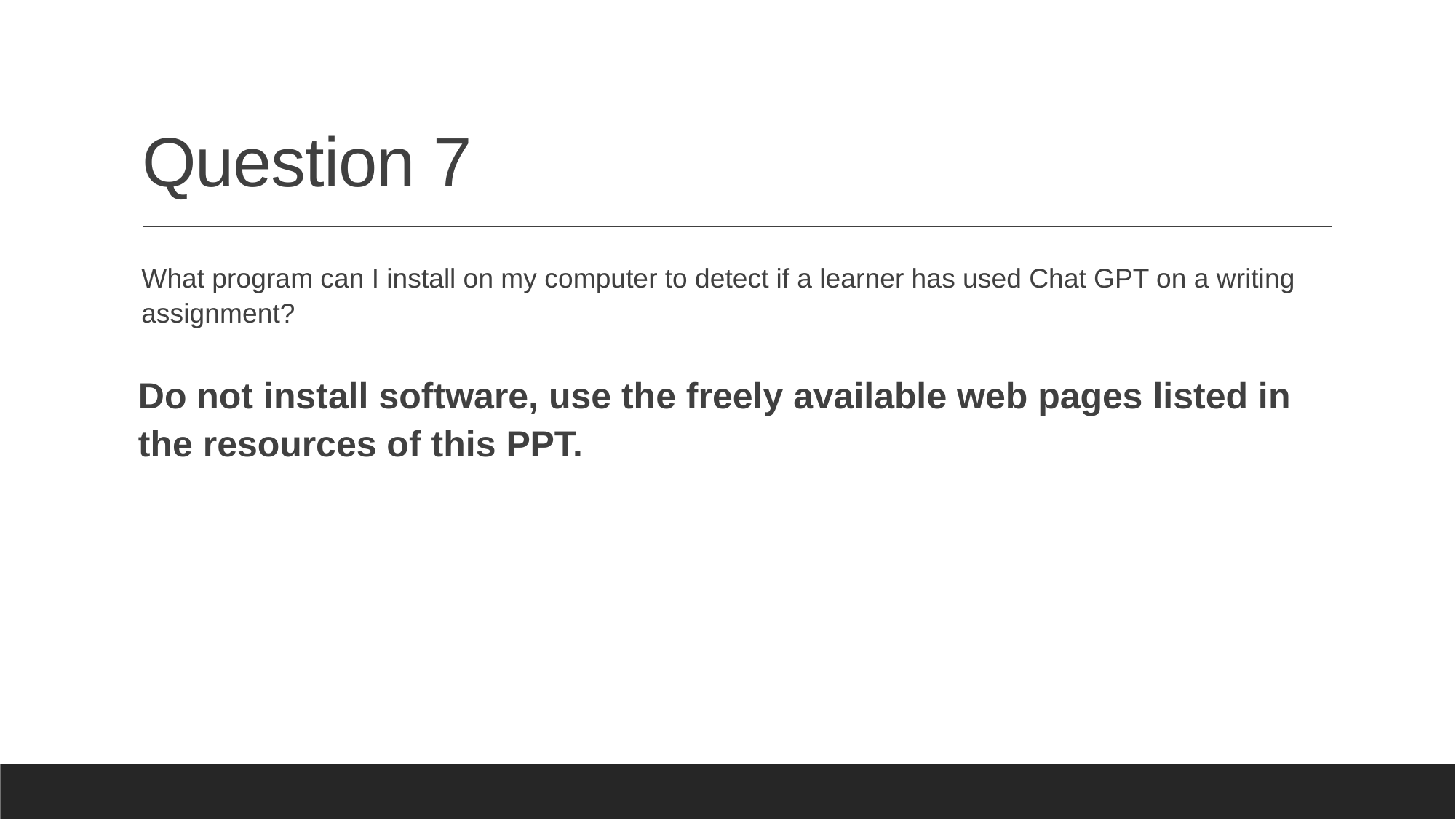

# Question 7
What program can I install on my computer to detect if a learner has used Chat GPT on a writing assignment?
Do not install software, use the freely available web pages listed in the resources of this PPT.